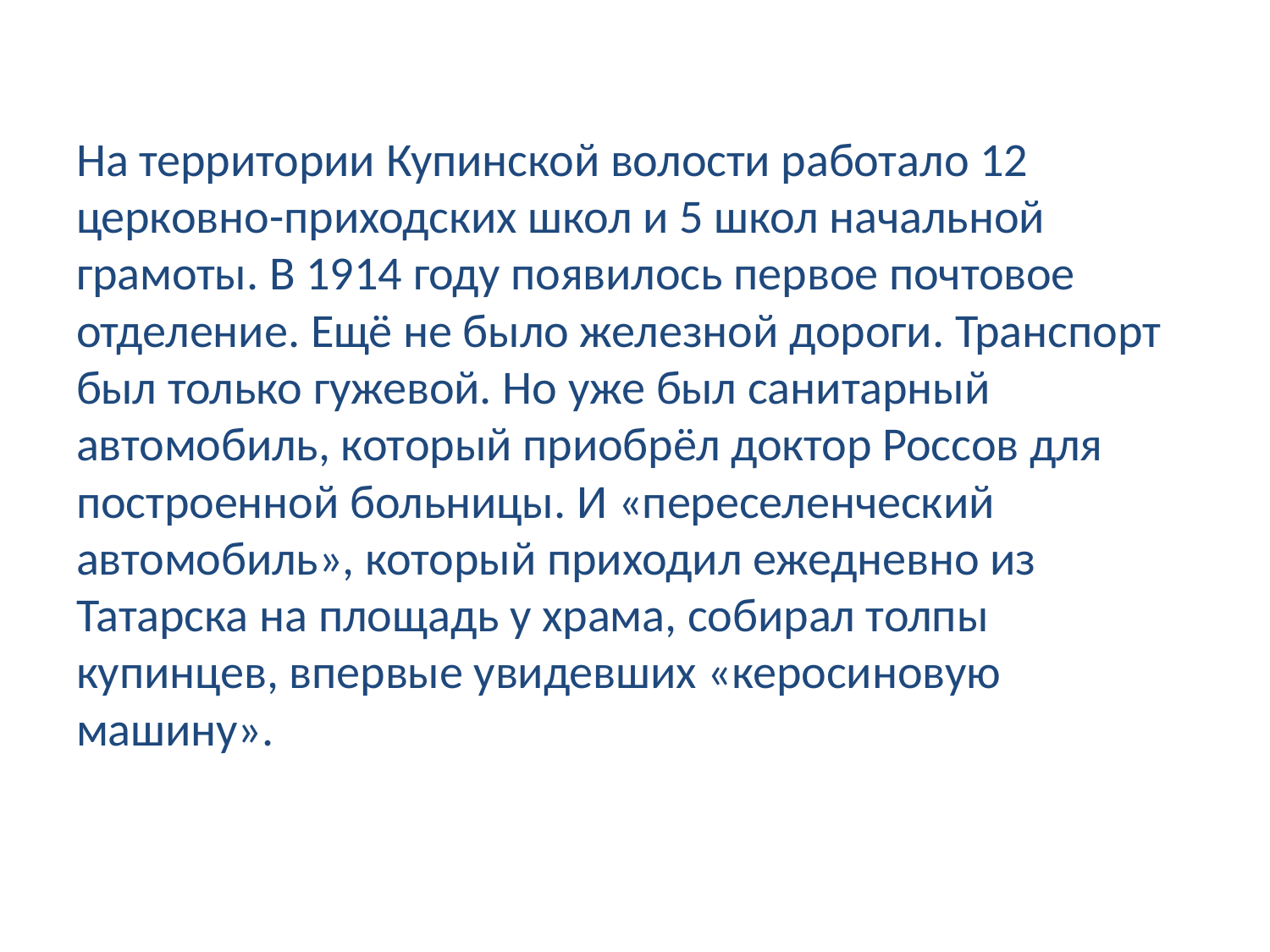

# На территории Купинской волости работало 12 церковно-приходских школ и 5 школ начальной грамоты. В 1914 году появилось первое почтовое отделение. Ещё не было железной дороги. Транспорт был только гужевой. Но уже был санитарный автомобиль, который приобрёл доктор Россов для построенной больницы. И «переселенческий автомобиль», который приходил ежедневно из Татарска на площадь у храма, собирал толпы купинцев, впервые увидевших «керосиновую машину».